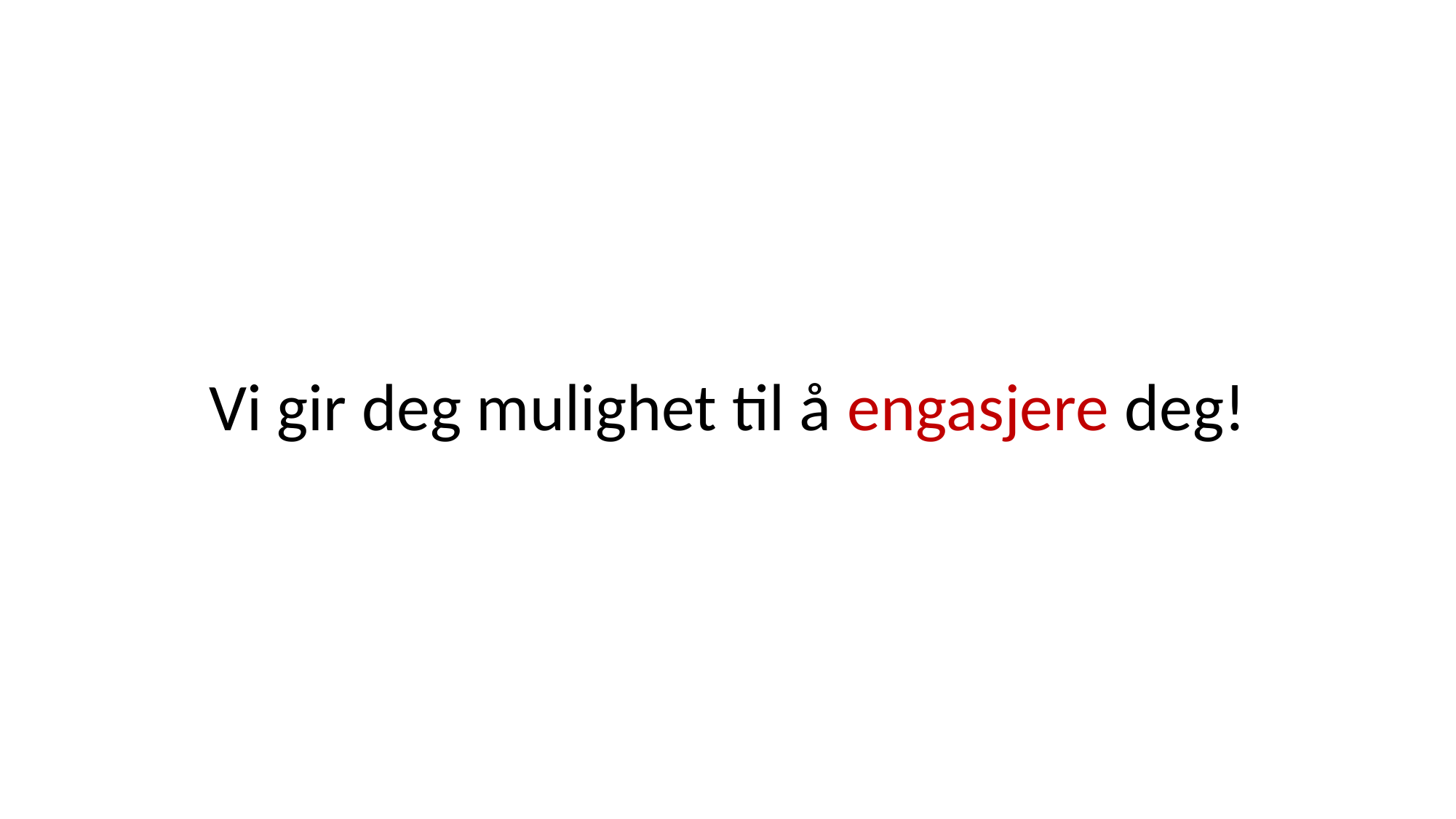

# Vi gir deg mulighet til å engasjere deg!